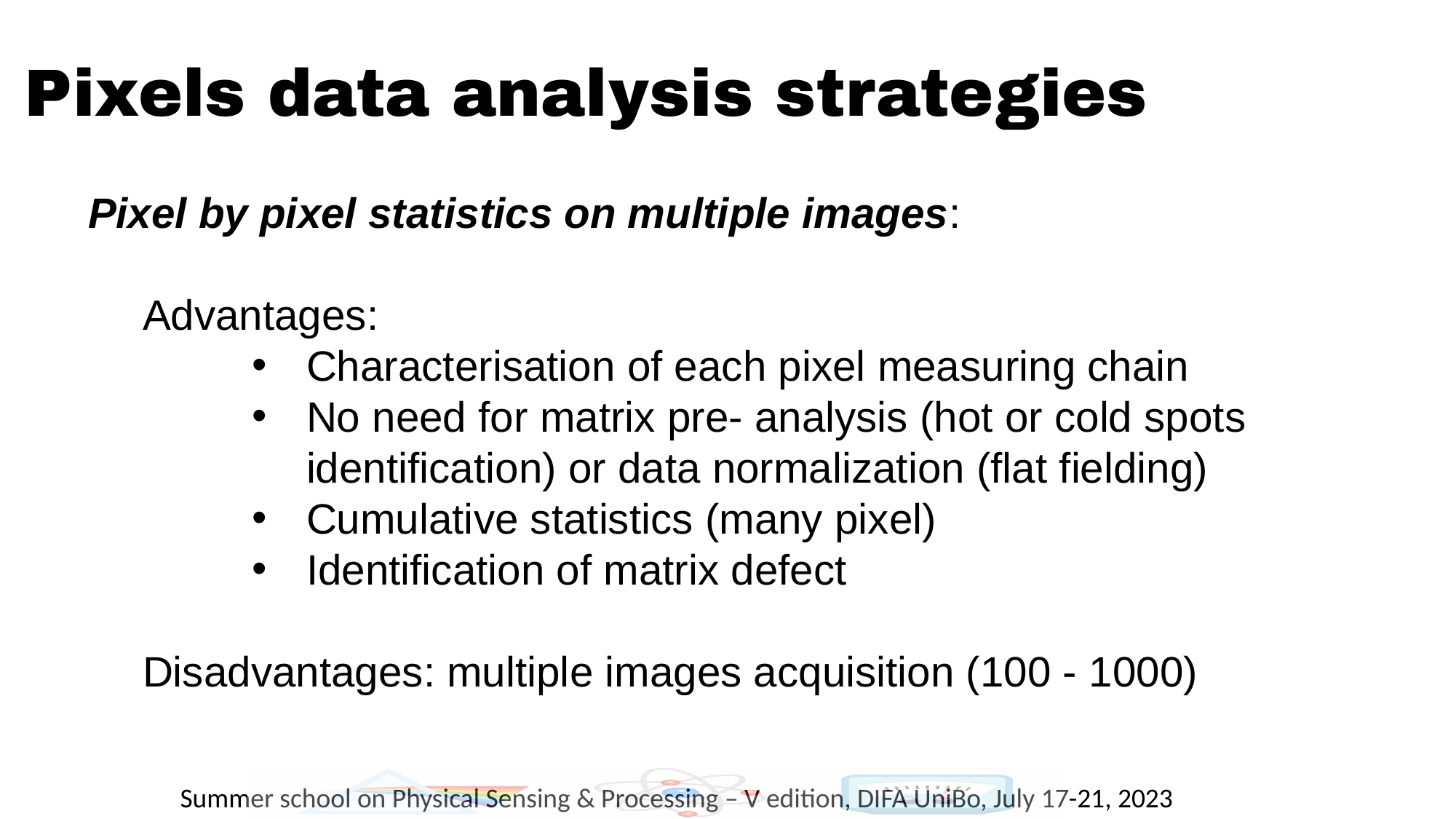

# Pixels data analysis strategies

Pixel by pixel statistics on multiple images:

Advantages:
Characterisation of each pixel measuring chain
No need for matrix pre- analysis (hot or cold spots identification) or data normalization (flat fielding)
Cumulative statistics (many pixel)
Identification of matrix defect

Disadvantages: multiple images acquisition (100 - 1000)